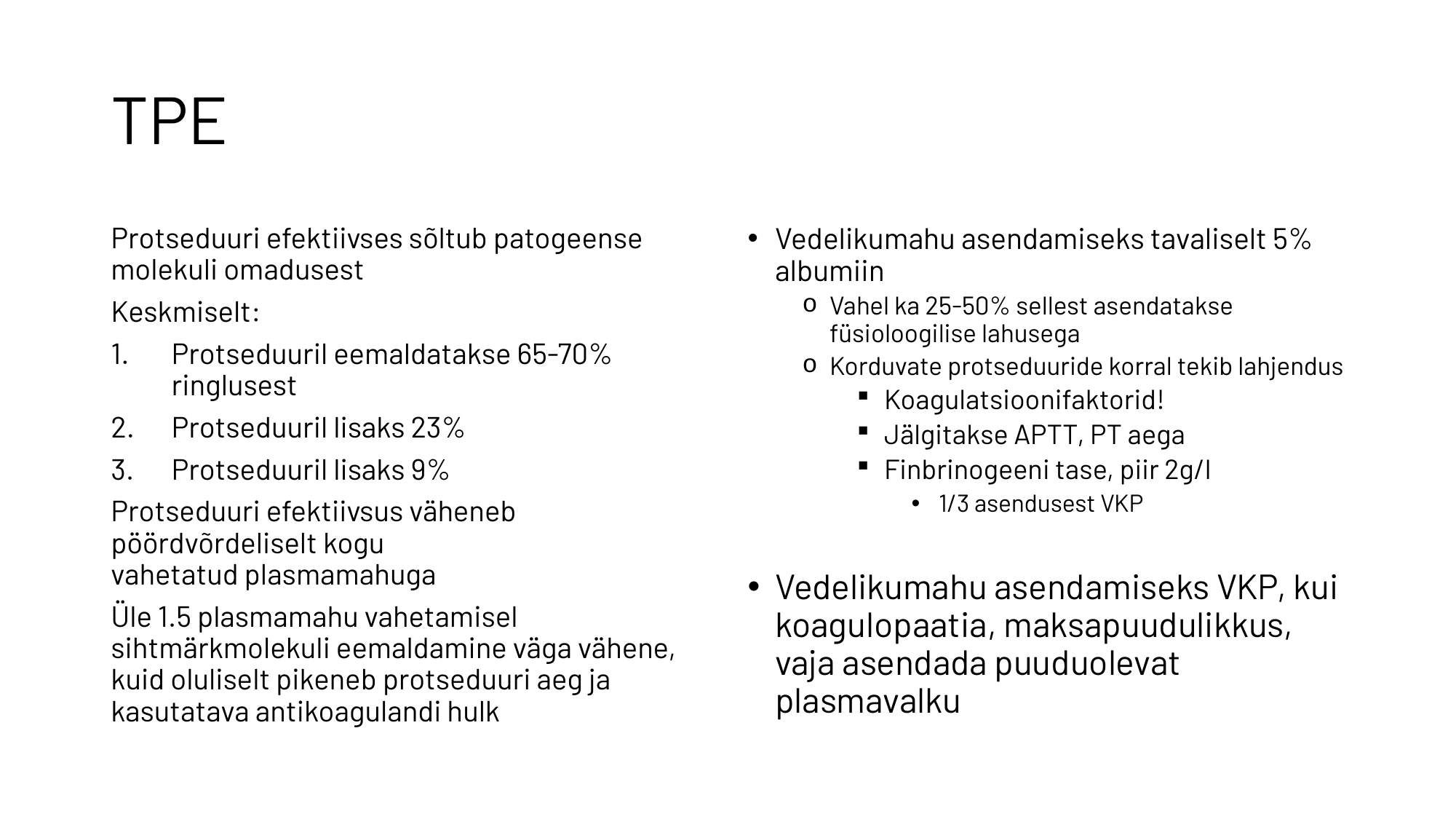

# TPE
Protseduuri efektiivses sõltub patogeense molekuli omadusest
Keskmiselt:
Protseduuril eemaldatakse 65-70% ringlusest
Protseduuril lisaks 23%
Protseduuril lisaks 9%
Protseduuri efektiivsus väheneb pöördvõrdeliselt kogu vahetatud plasmamahuga
Üle 1.5 plasmamahu vahetamisel sihtmärkmolekuli eemaldamine väga vähene, kuid oluliselt pikeneb protseduuri aeg ja kasutatava antikoagulandi hulk
Vedelikumahu asendamiseks tavaliselt 5% albumiin
Vahel ka 25-50% sellest asendatakse füsioloogilise lahusega
Korduvate protseduuride korral tekib lahjendus
Koagulatsioonifaktorid!
Jälgitakse APTT, PT aega
Finbrinogeeni tase, piir 2g/l
1/3 asendusest VKP

Vedelikumahu asendamiseks VKP, kui koagulopaatia, maksapuudulikkus, vaja asendada puuduolevat plasmavalku